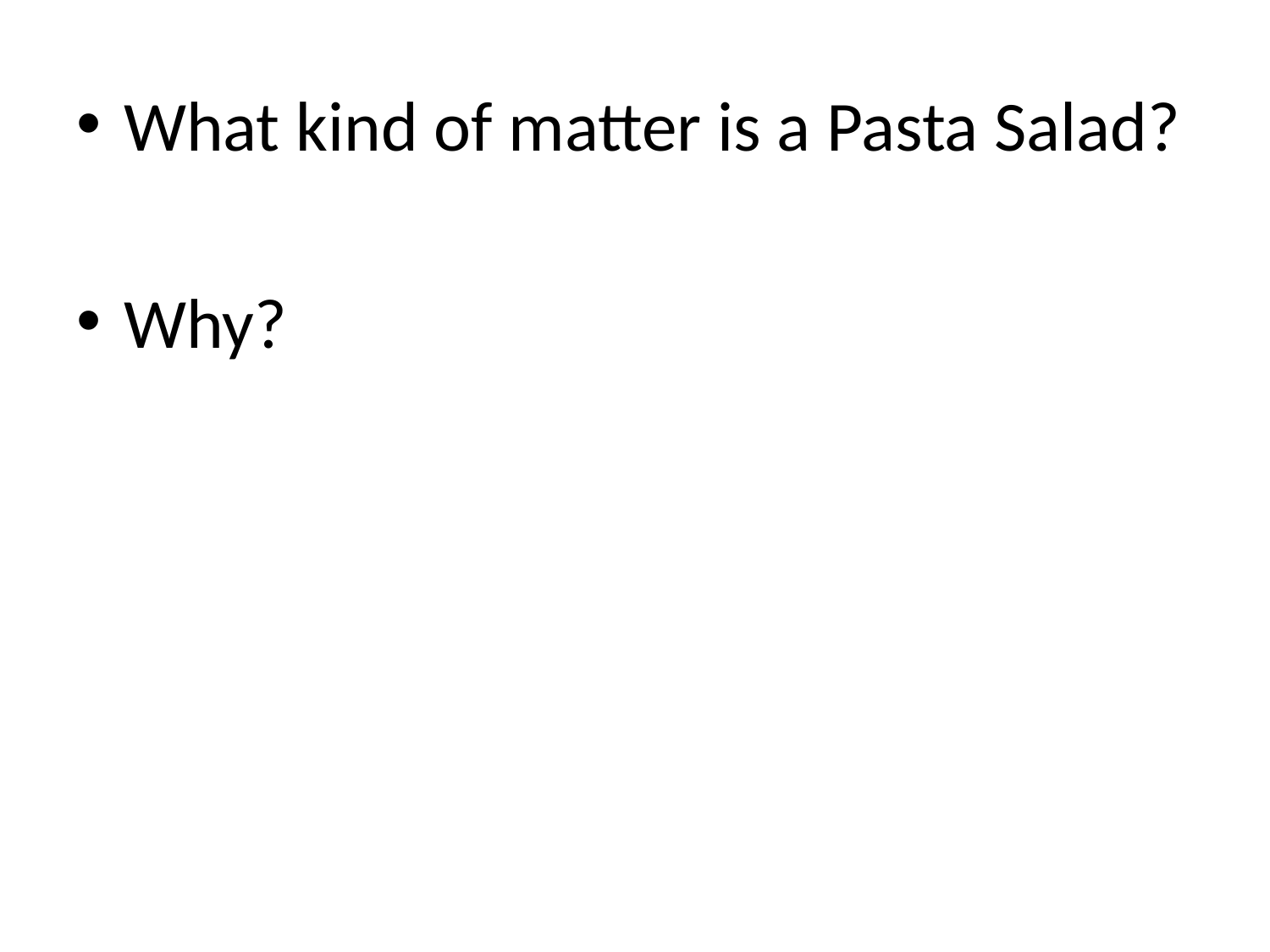

What kind of matter is a Pasta Salad?

Why?